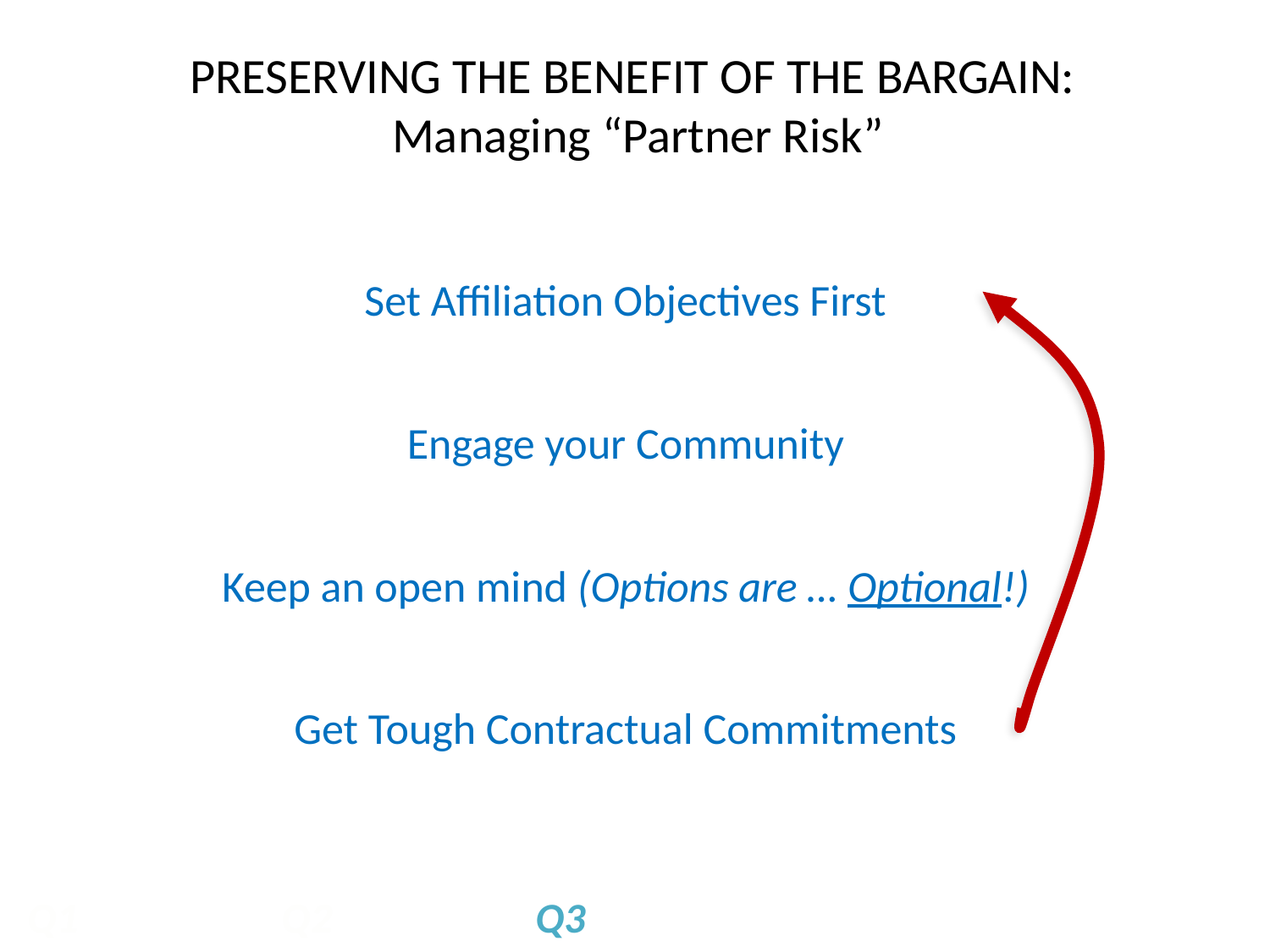

PRESERVING THE BENEFIT OF THE BARGAIN:
Managing “Partner Risk”
Set Affiliation Objectives First
Engage your Community
Keep an open mind (Options are … Optional!)
Get Tough Contractual Commitments

Q1		Q2		Q3